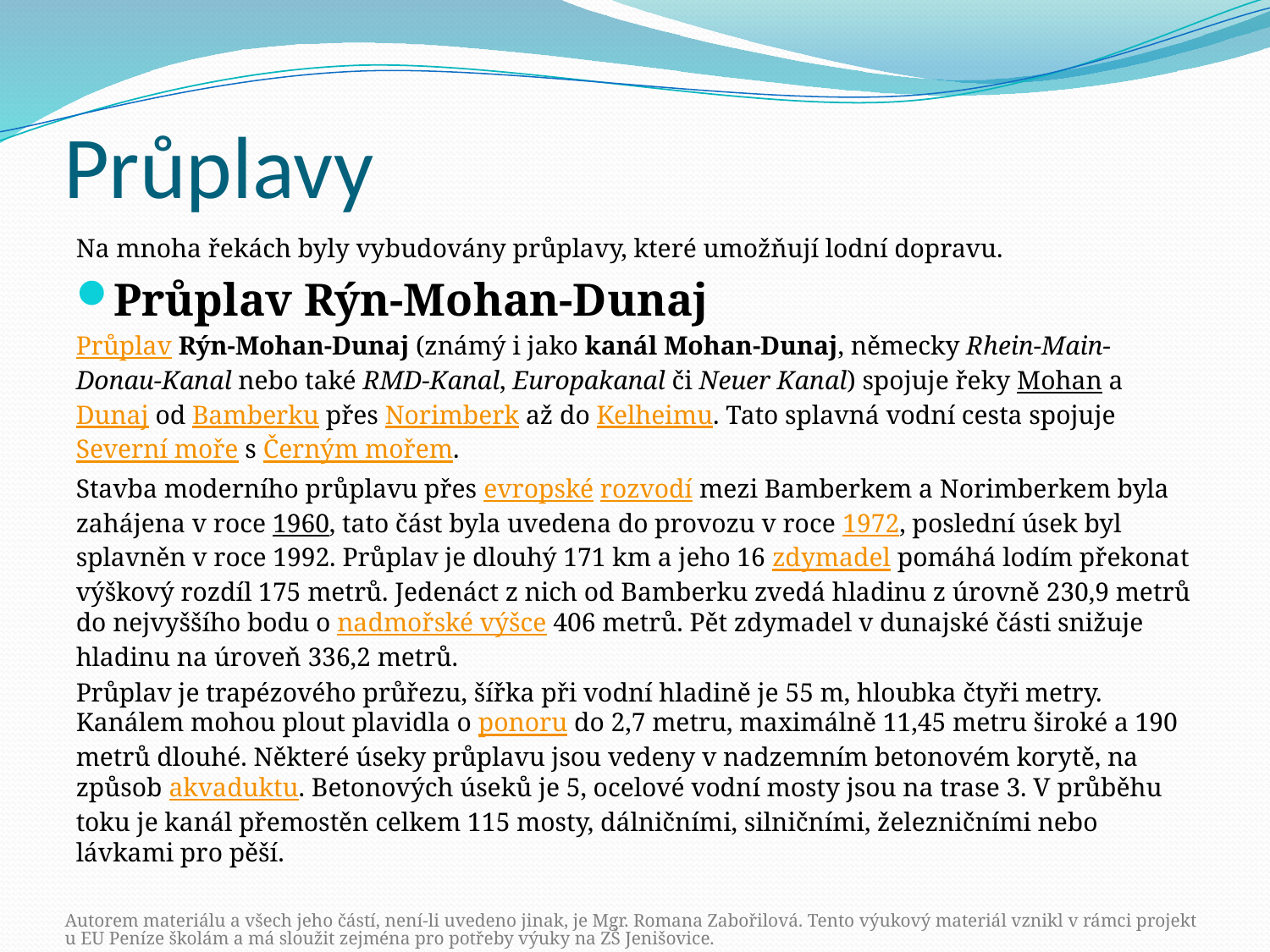

# Průplavy
Na mnoha řekách byly vybudovány průplavy, které umožňují lodní dopravu.
Průplav Rýn-Mohan-Dunaj
Průplav Rýn-Mohan-Dunaj (známý i jako kanál Mohan-Dunaj, německy Rhein-Main-Donau-Kanal nebo také RMD-Kanal, Europakanal či Neuer Kanal) spojuje řeky Mohan a Dunaj od Bamberku přes Norimberk až do Kelheimu. Tato splavná vodní cesta spojuje Severní moře s Černým mořem.
Stavba moderního průplavu přes evropské rozvodí mezi Bamberkem a Norimberkem byla zahájena v roce 1960, tato část byla uvedena do provozu v roce 1972, poslední úsek byl splavněn v roce 1992. Průplav je dlouhý 171 km a jeho 16 zdymadel pomáhá lodím překonat výškový rozdíl 175 metrů. Jedenáct z nich od Bamberku zvedá hladinu z úrovně 230,9 metrů do nejvyššího bodu o nadmořské výšce 406 metrů. Pět zdymadel v dunajské části snižuje hladinu na úroveň 336,2 metrů.
Průplav je trapézového průřezu, šířka při vodní hladině je 55 m, hloubka čtyři metry. Kanálem mohou plout plavidla o ponoru do 2,7 metru, maximálně 11,45 metru široké a 190 metrů dlouhé. Některé úseky průplavu jsou vedeny v nadzemním betonovém korytě, na způsob akvaduktu. Betonových úseků je 5, ocelové vodní mosty jsou na trase 3. V průběhu toku je kanál přemostěn celkem 115 mosty, dálničními, silničními, železničními nebo lávkami pro pěší.

Autorem materiálu a všech jeho částí, není-li uvedeno jinak, je Mgr. Romana Zabořilová. Tento výukový materiál vznikl v rámci projektu EU Peníze školám a má sloužit zejména pro potřeby výuky na ZŠ Jenišovice.